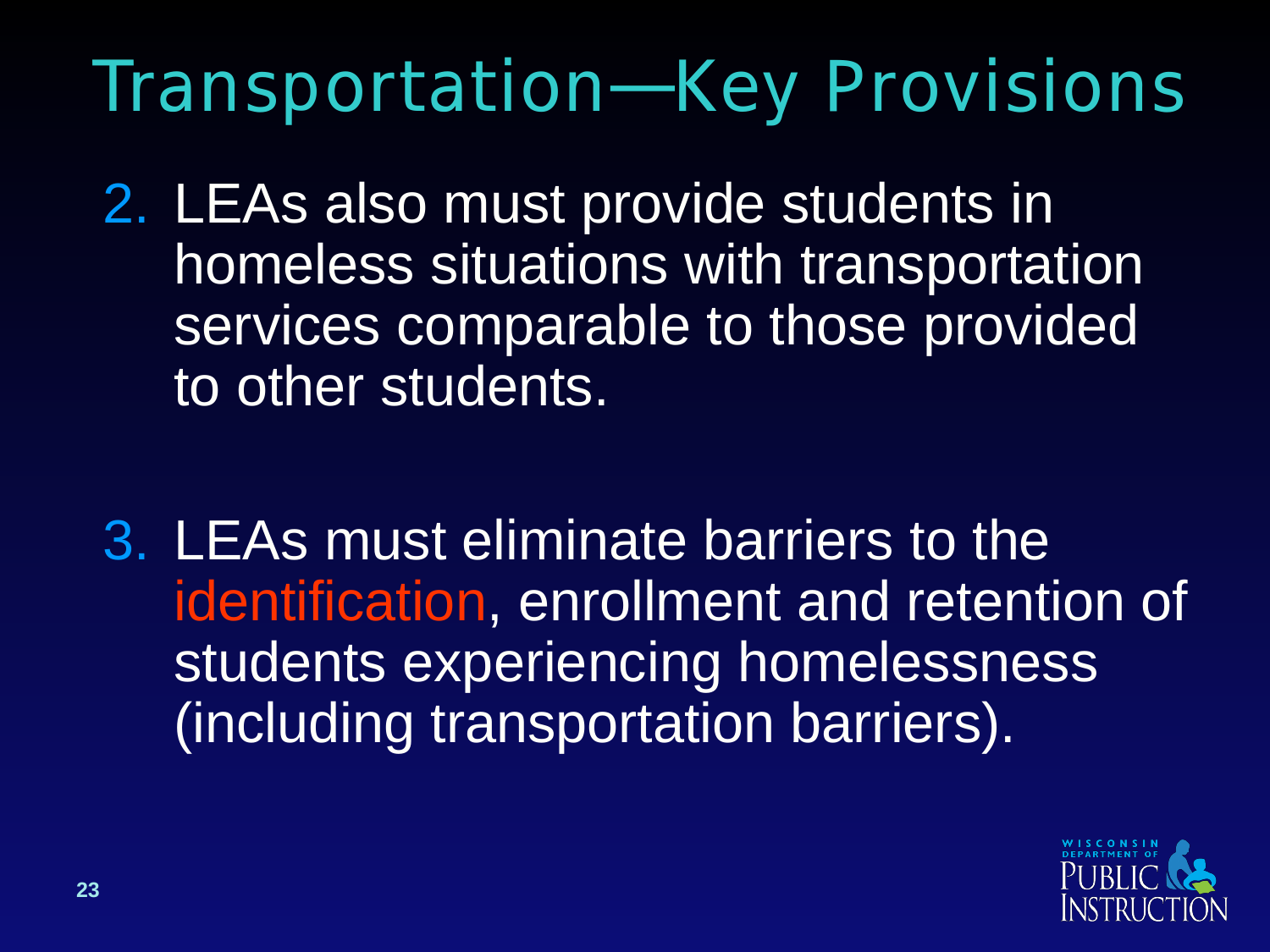

# Transportation—Key Provisions
LEAs also must provide students in homeless situations with transportation services comparable to those provided to other students.
LEAs must eliminate barriers to the identification, enrollment and retention of students experiencing homelessness (including transportation barriers).
23